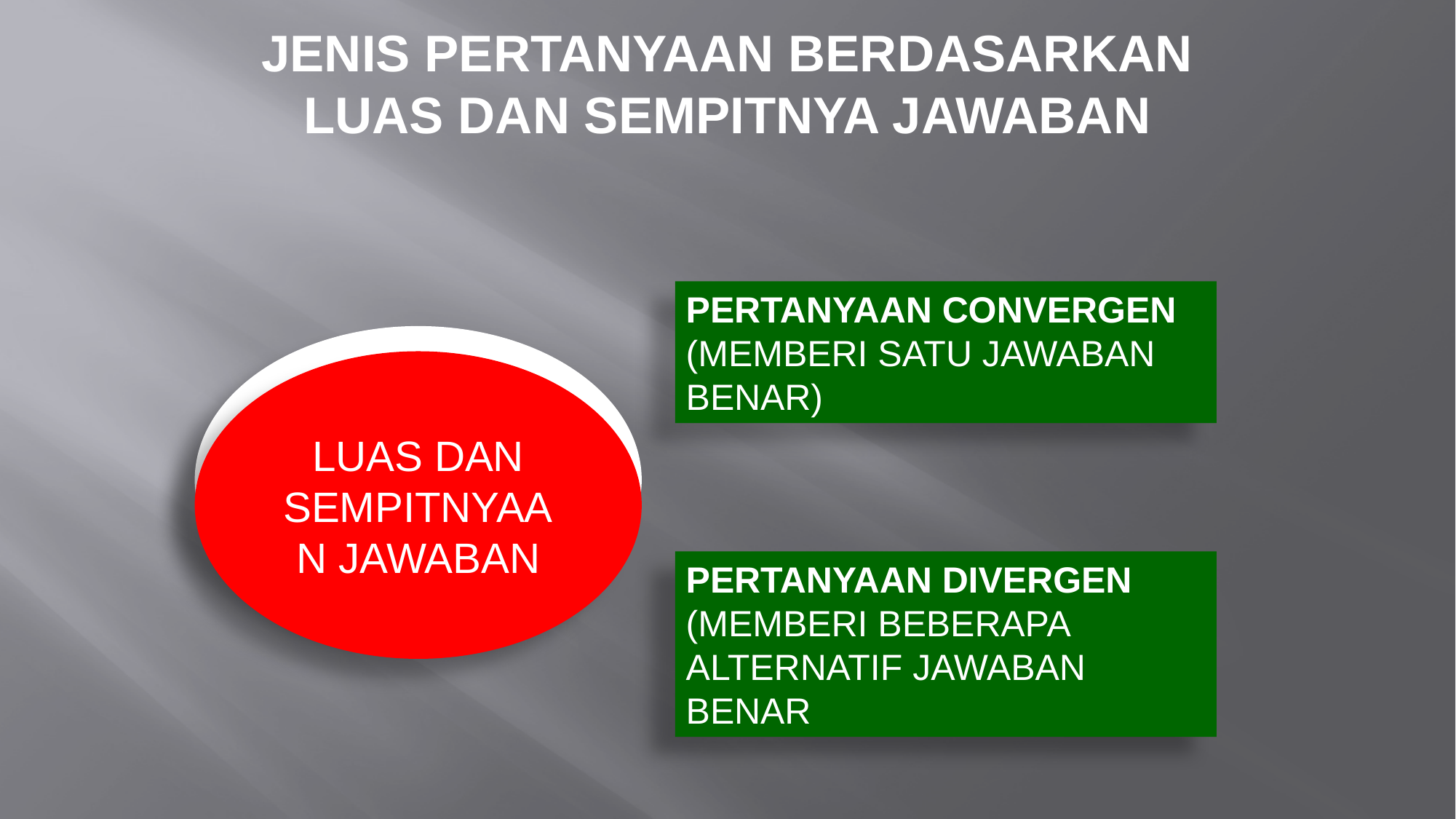

# JENIS PERTANYAAN BERDASARKAN LUAS DAN SEMPITNYA JAWABAN
PERTANYAAN CONVERGEN
(MEMBERI SATU JAWABAN BENAR)

LUAS DAN SEMPITNYAAN JAWABAN
PERTANYAAN DIVERGEN
(MEMBERI BEBERAPA ALTERNATIF JAWABAN BENAR